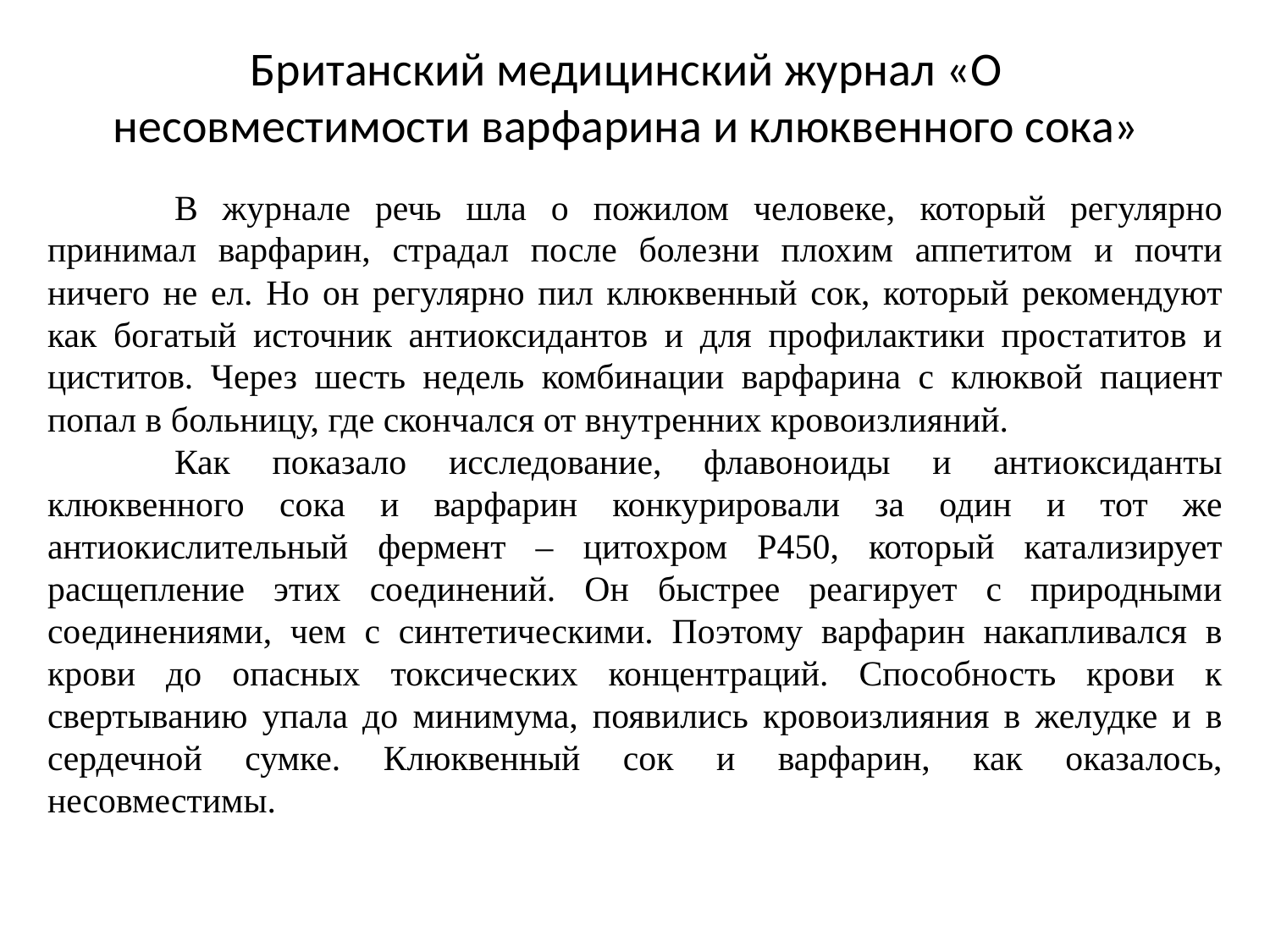

Британский медицинский журнал «О несовместимости варфарина и клюквенного сока»
	В журнале речь шла о пожилом человеке, который регулярно принимал варфарин, страдал после болезни плохим аппетитом и почти ничего не ел. Но он регулярно пил клюквенный сок, который рекомендуют как богатый источник антиоксидантов и для профилактики простатитов и циститов. Через шесть недель комбинации варфарина с клюквой пациент попал в больницу, где скончался от внутренних кровоизлияний.
	Как показало исследование, флавоноиды и антиоксиданты клюквенного сока и варфарин конкурировали за один и тот же антиокислительный фермент – цитохром Р450, который катализирует расщепление этих соединений. Он быстрее реагирует с природными соединениями, чем с синтетическими. Поэтому варфарин накапливался в крови до опасных токсических концентраций. Способность крови к свертыванию упала до минимума, появились кровоизлияния в желудке и в сердечной сумке. Клюквенный сок и варфарин, как оказалось, несовместимы.